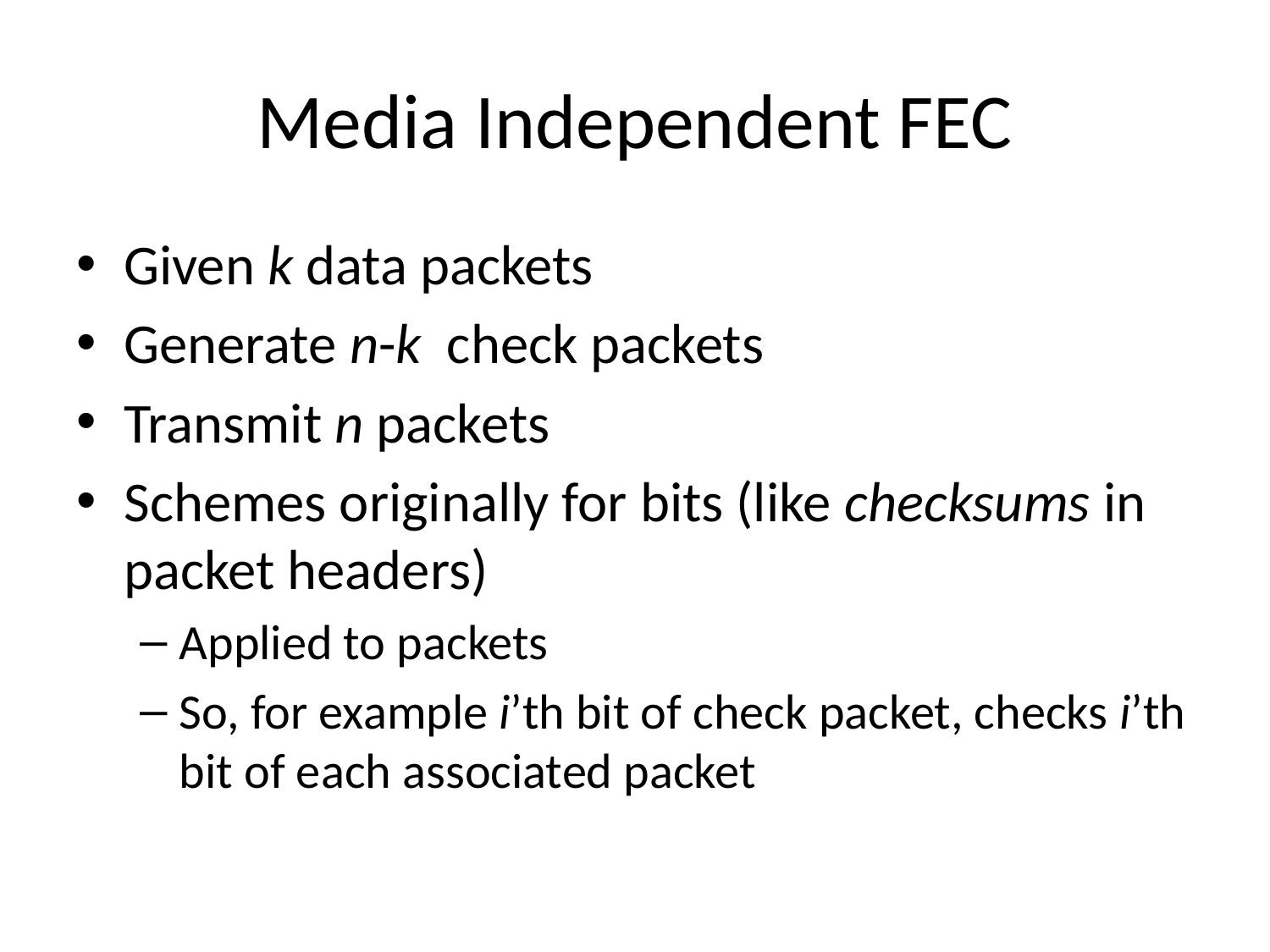

# Media Independent FEC
Given k data packets
Generate n-k  check packets
Transmit n packets
Schemes originally for bits (like checksums in packet headers)
Applied to packets
So, for example i’th bit of check packet, checks i’th bit of each associated packet